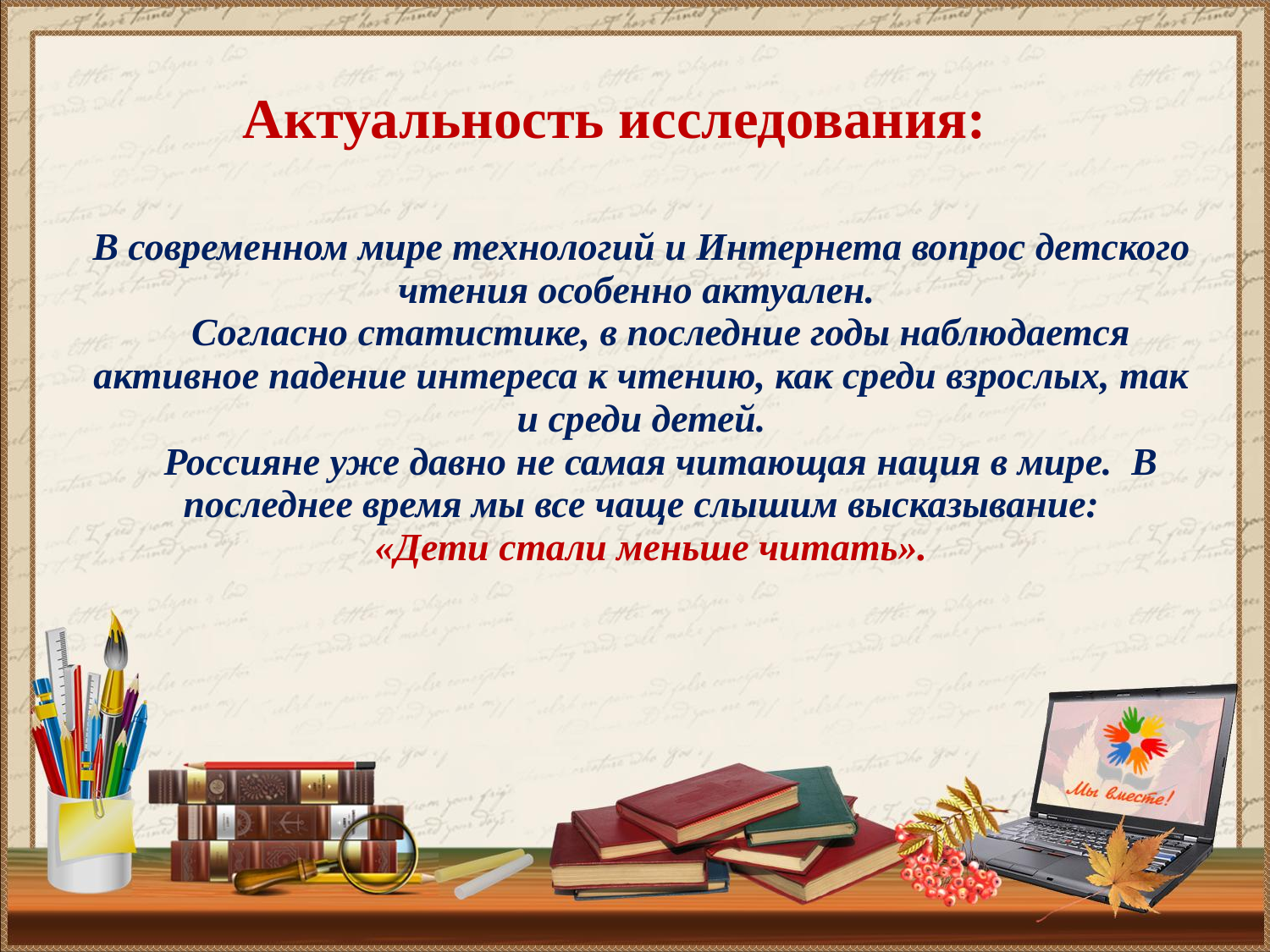

Актуальность исследования:
# В современном мире технологий и Интернета вопрос детского чтения особенно актуален. Согласно статистике, в последние годы наблюдается активное падение интереса к чтению, как среди взрослых, так и среди детей. Россияне уже давно не самая читающая нация в мире.  В последнее время мы все чаще слышим высказывание: «Дети стали меньше читать».